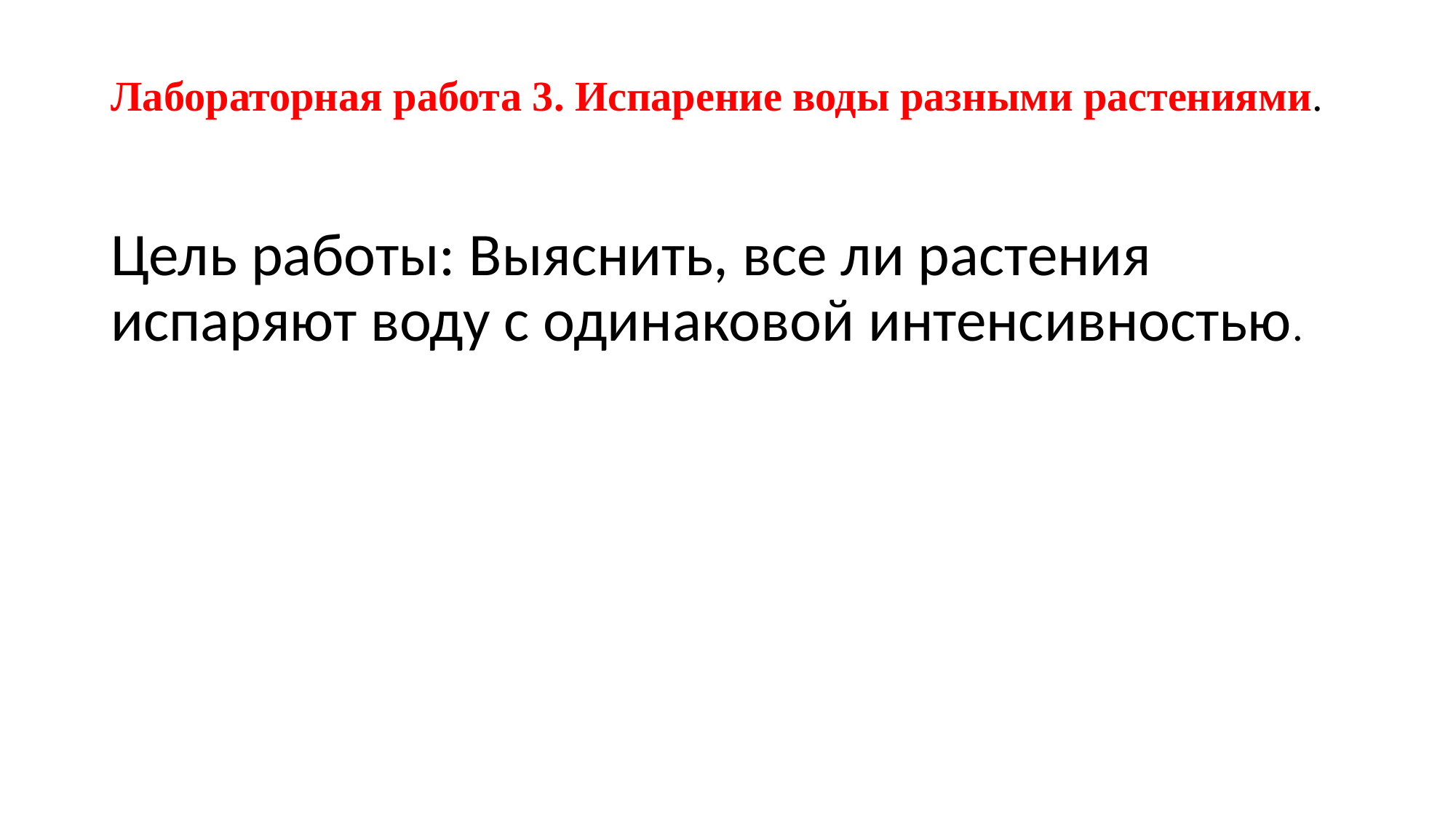

# Лабораторная работа 3. Испарение воды разными растениями.
Цель работы: Выяснить, все ли растения испаряют воду с одинаковой интенсивностью.